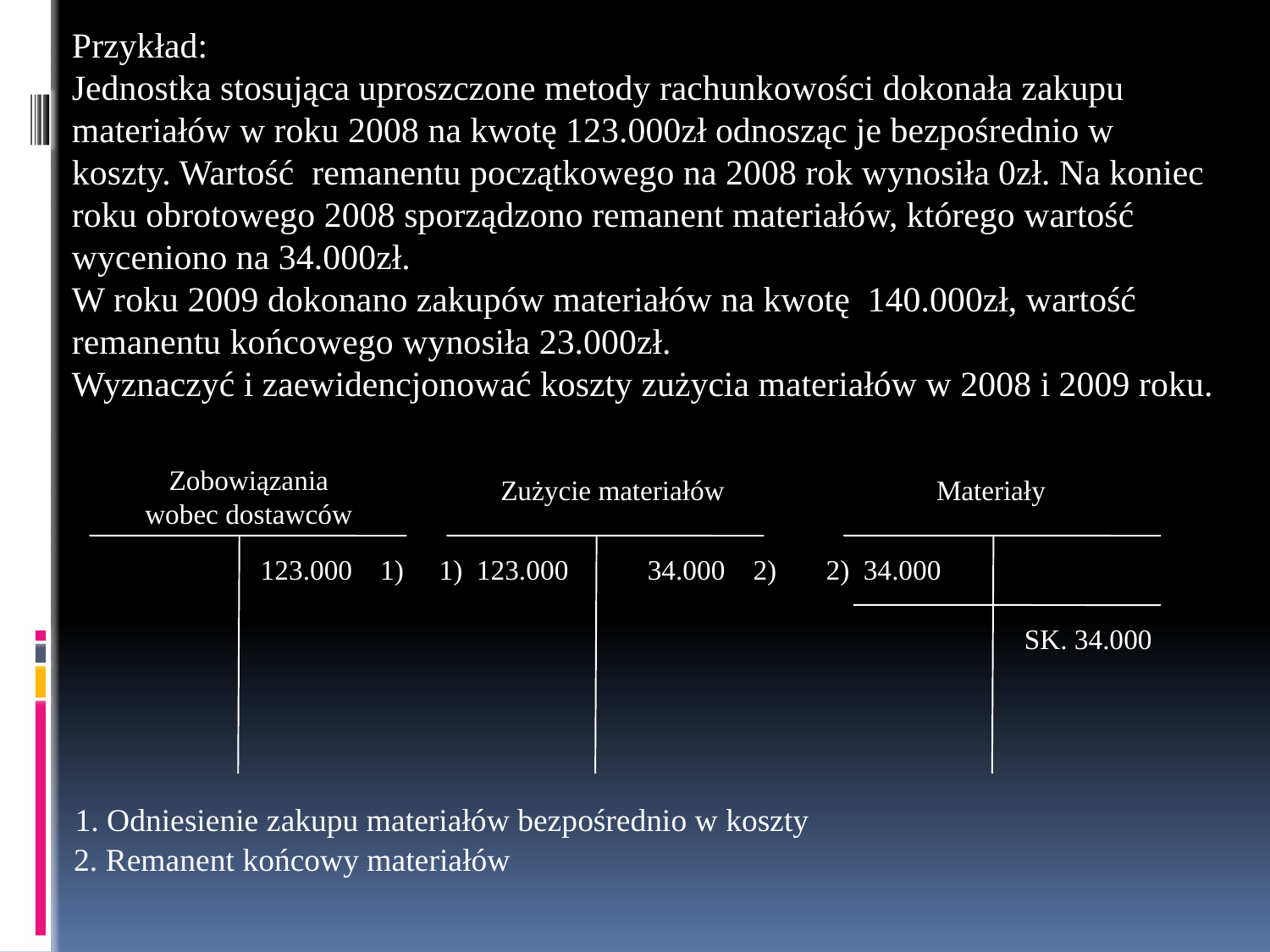

Przykład:
Jednostka stosująca uproszczone metody rachunkowości dokonała zakupu materiałów w roku 2008 na kwotę 123.000zł odnosząc je bezpośrednio w koszty. Wartość  remanentu początkowego na 2008 rok wynosiła 0zł. Na koniec roku obrotowego 2008 sporządzono remanent materiałów, którego wartość wyceniono na 34.000zł.
W roku 2009 dokonano zakupów materiałów na kwotę  140.000zł, wartość remanentu końcowego wynosiła 23.000zł.
Wyznaczyć i zaewidencjonować koszty zużycia materiałów w 2008 i 2009 roku.
Zobowiązania
wobec dostawców
Zużycie materiałów
Materiały
123.000    1)
1)  123.000
34.000    2)
2)  34.000
SK. 34.000
1. Odniesienie zakupu materiałów bezpośrednio w koszty
2. Remanent końcowy materiałów